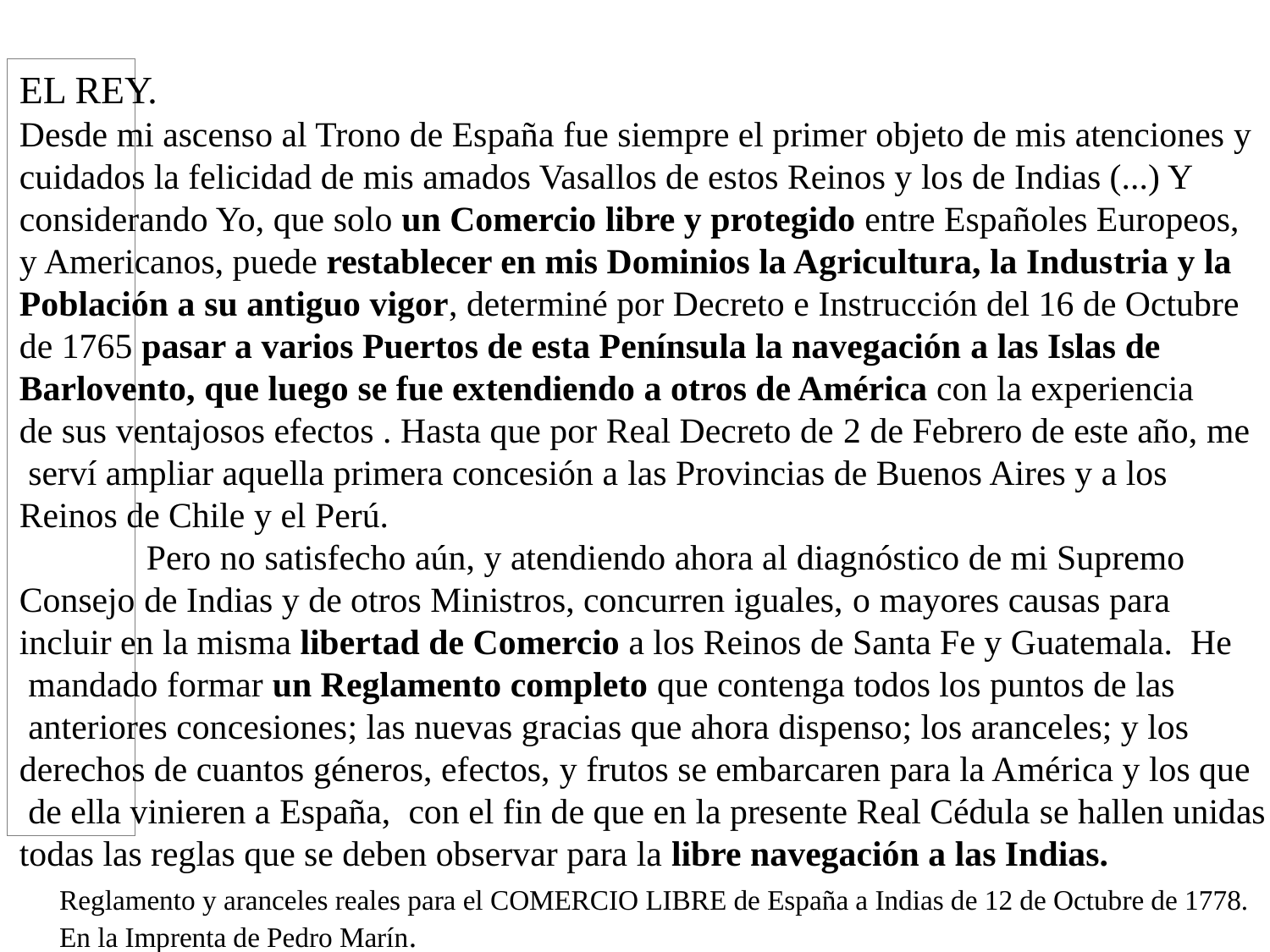

EL REY.
Desde mi ascenso al Trono de España fue siempre el primer objeto de mis atenciones y
cuidados la felicidad de mis amados Vasallos de estos Reinos y los de Indias (...) Y
considerando Yo, que solo un Comercio libre y protegido entre Españoles Europeos,
y Americanos, puede restablecer en mis Dominios la Agricultura, la Industria y la
Población a su antiguo vigor, determiné por Decreto e Instrucción del 16 de Octubre
de 1765 pasar a varios Puertos de esta Península la navegación a las Islas de
Barlovento, que luego se fue extendiendo a otros de América con la experiencia
de sus ventajosos efectos . Hasta que por Real Decreto de 2 de Febrero de este año, me
 serví ampliar aquella primera concesión a las Provincias de Buenos Aires y a los
Reinos de Chile y el Perú.
	Pero no satisfecho aún, y atendiendo ahora al diagnóstico de mi Supremo
Consejo de Indias y de otros Ministros, concurren iguales, o mayores causas para
incluir en la misma libertad de Comercio a los Reinos de Santa Fe y Guatemala.  He
 mandado formar un Reglamento completo que contenga todos los puntos de las
 anteriores concesiones; las nuevas gracias que ahora dispenso; los aranceles; y los
derechos de cuantos géneros, efectos, y frutos se embarcaren para la América y los que
 de ella vinieren a España,  con el fin de que en la presente Real Cédula se hallen unidas
todas las reglas que se deben observar para la libre navegación a las Indias.
Reglamento y aranceles reales para el COMERCIO LIBRE de España a Indias de 12 de Octubre de 1778.
En la Imprenta de Pedro Marín.